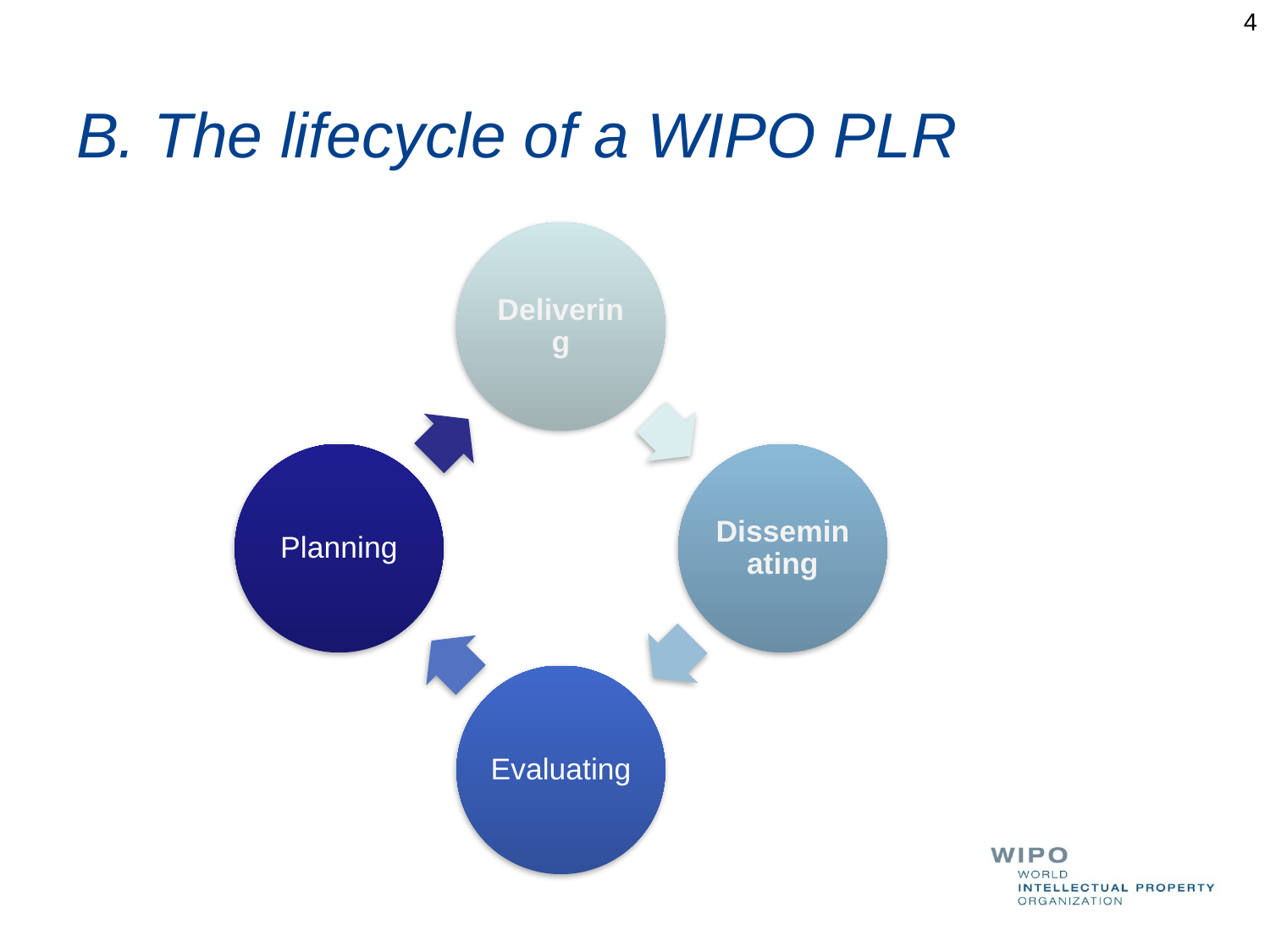

4
# B. The lifecycle of a WIPO PLR
Delivering

Disseminating

Evaluating

Planning